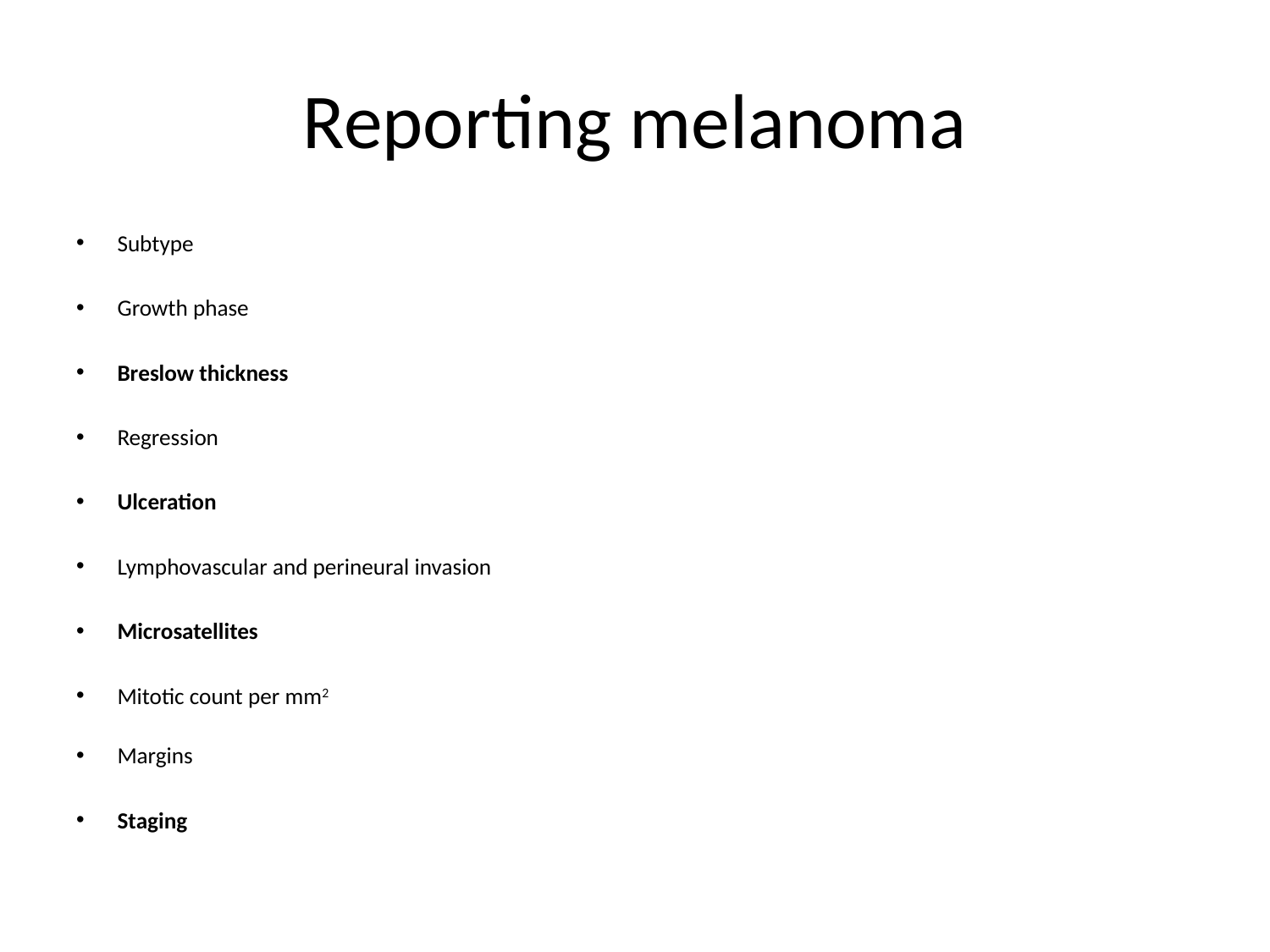

# Reporting melanoma
Subtype

Growth phase

Breslow thickness

Regression

Ulceration

Lymphovascular and perineural invasion

Microsatellites

Mitotic count per mm2

Margins

Staging